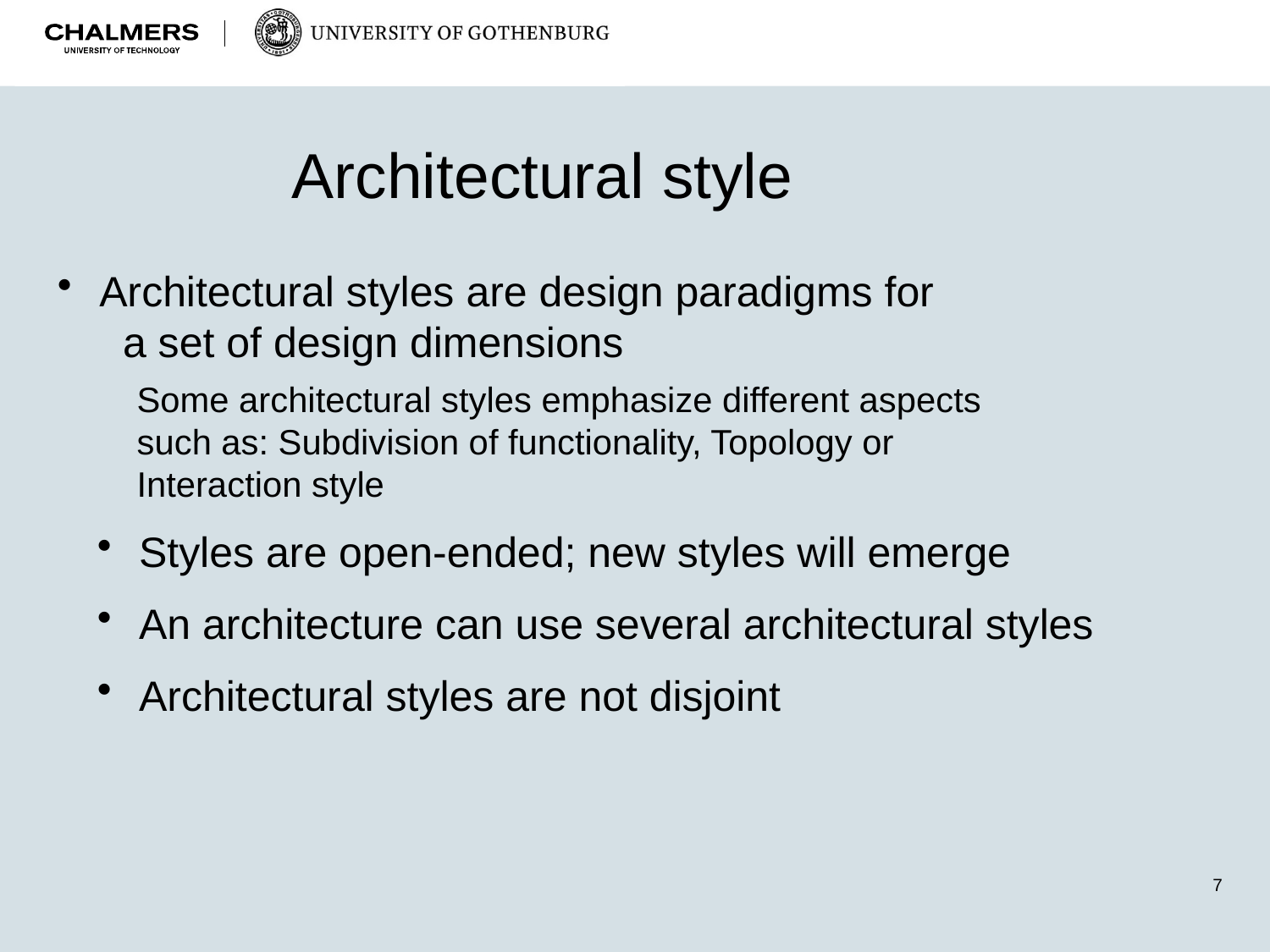

Architectural style
 Architectural styles are design paradigms for
   a set of design dimensions
	Some architectural styles emphasize different aspects
	such as: Subdivision of functionality, Topology or
	Interaction style
 Styles are open-ended; new styles will emerge
 An architecture can use several architectural styles
 Architectural styles are not disjoint

7